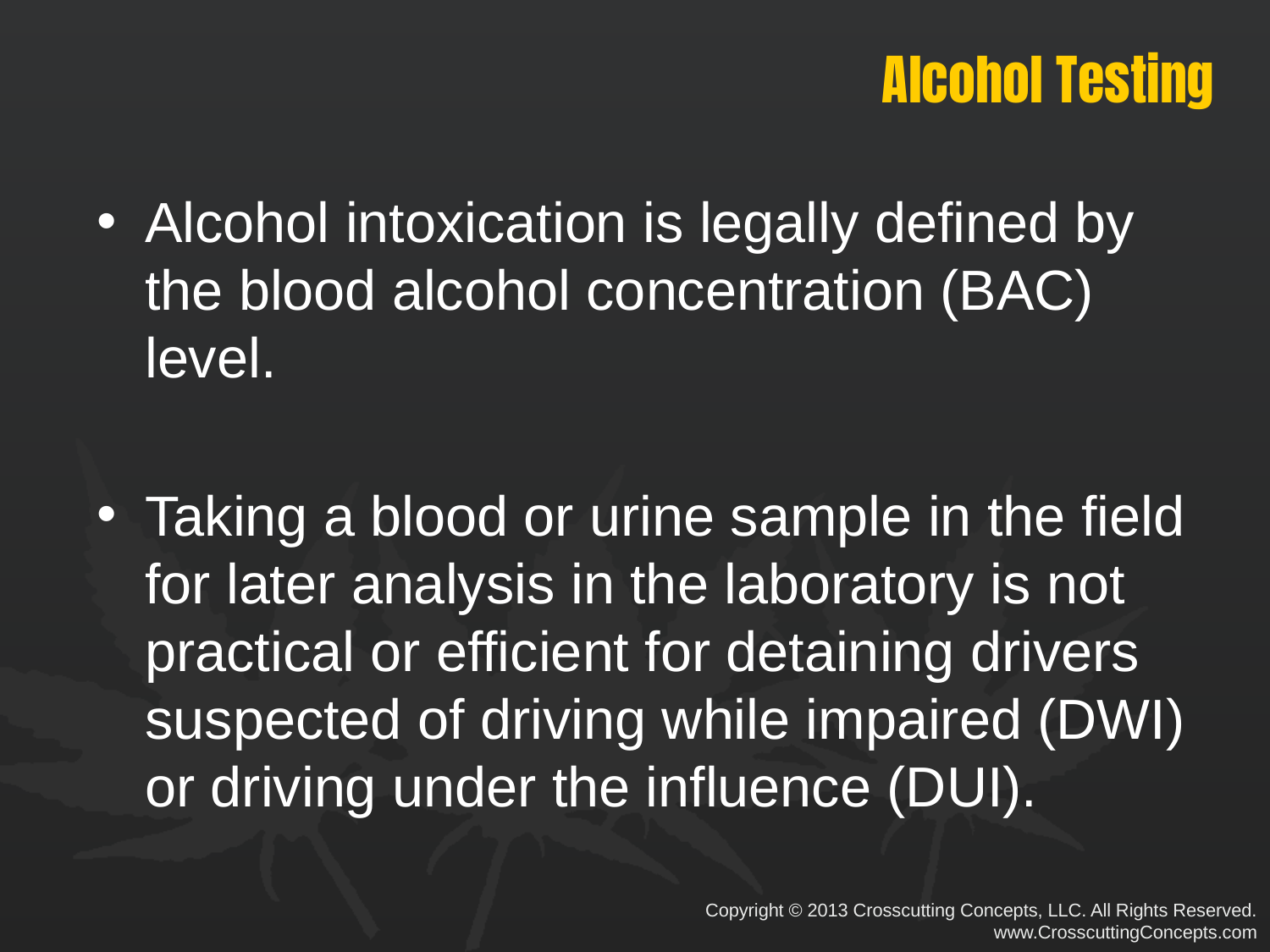

# Alcohol Testing
Alcohol intoxication is legally defined by the blood alcohol concentration (BAC) level.

Taking a blood or urine sample in the field for later analysis in the laboratory is not practical or efficient for detaining drivers suspected of driving while impaired (DWI) or driving under the influence (DUI).